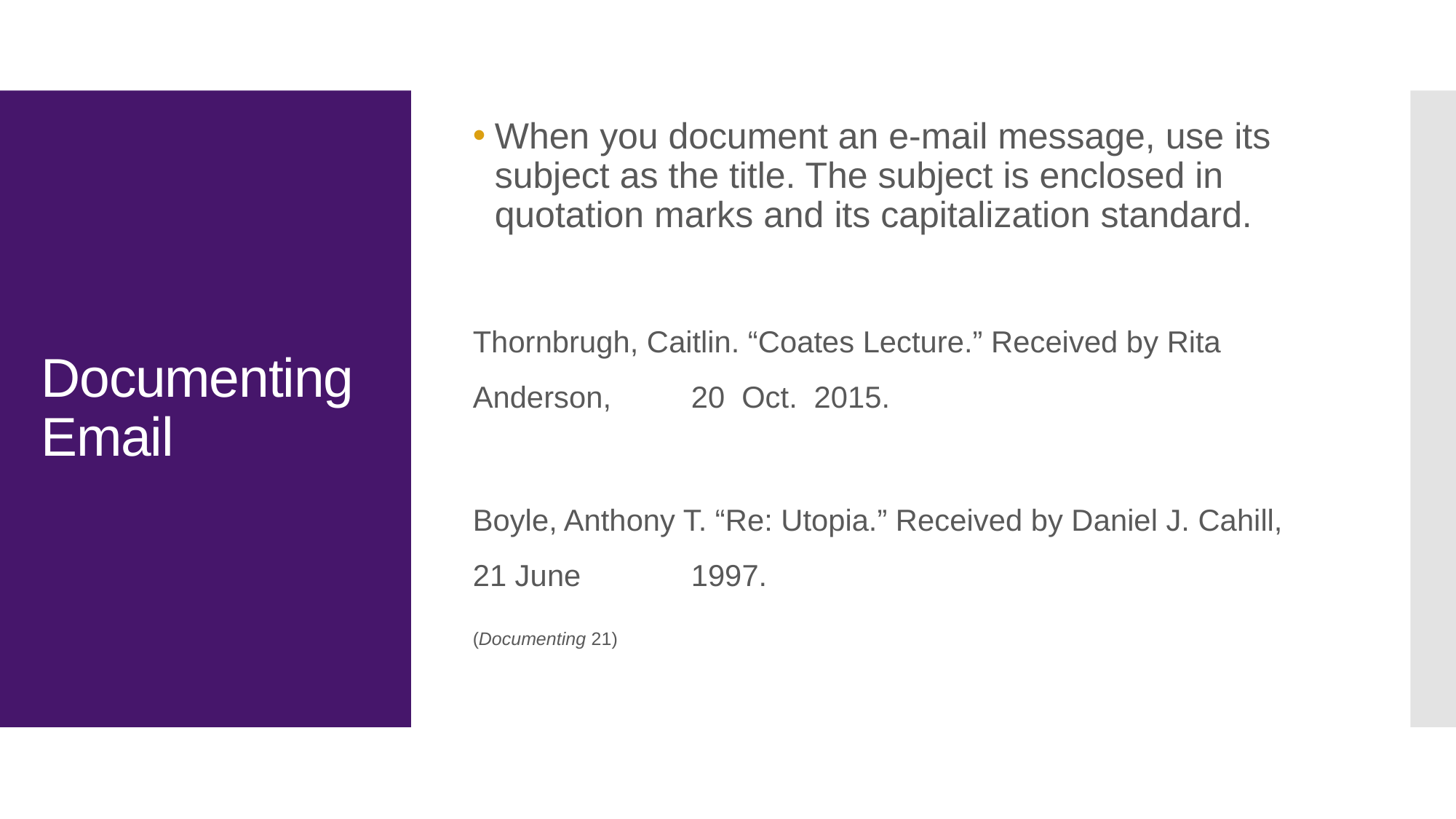

When you document an e-mail message, use its subject as the title. The subject is enclosed in quotation marks and its capitalization standard.

Thornbrugh, Caitlin. “Coates Lecture.” Received by Rita Anderson, 	20  Oct.  2015.

Boyle, Anthony T. “Re: Utopia.” Received by Daniel J. Cahill, 21 June 	1997.
							   (Documenting 21)

# Documenting Email